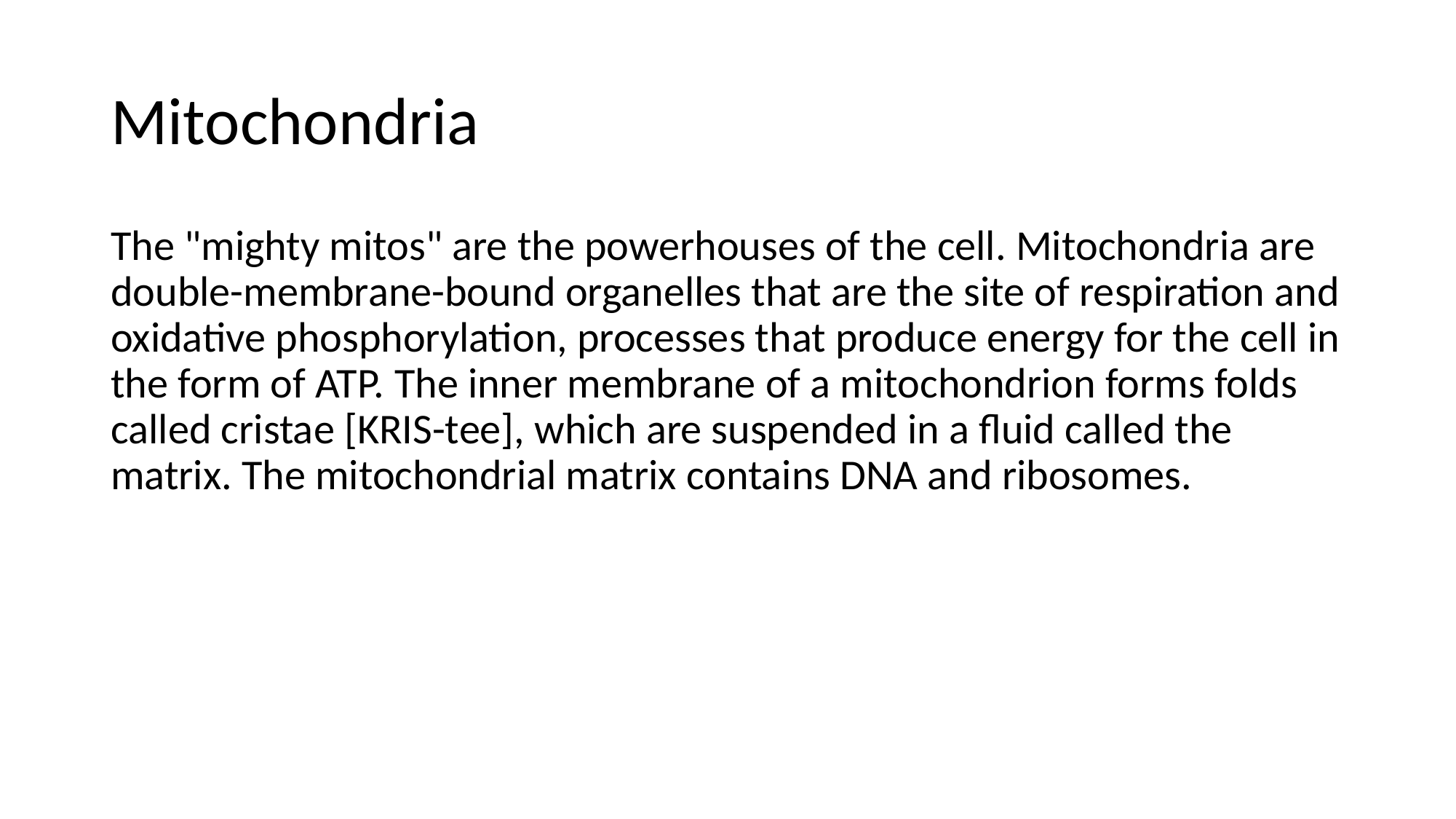

# Mitochondria
The "mighty mitos" are the powerhouses of the cell. Mitochondria are double-membrane-bound organelles that are the site of respiration and oxidative phosphorylation, processes that produce energy for the cell in the form of ATP. The inner membrane of a mitochondrion forms folds called cristae [KRIS-tee], which are suspended in a fluid called the matrix. The mitochondrial matrix contains DNA and ribosomes.